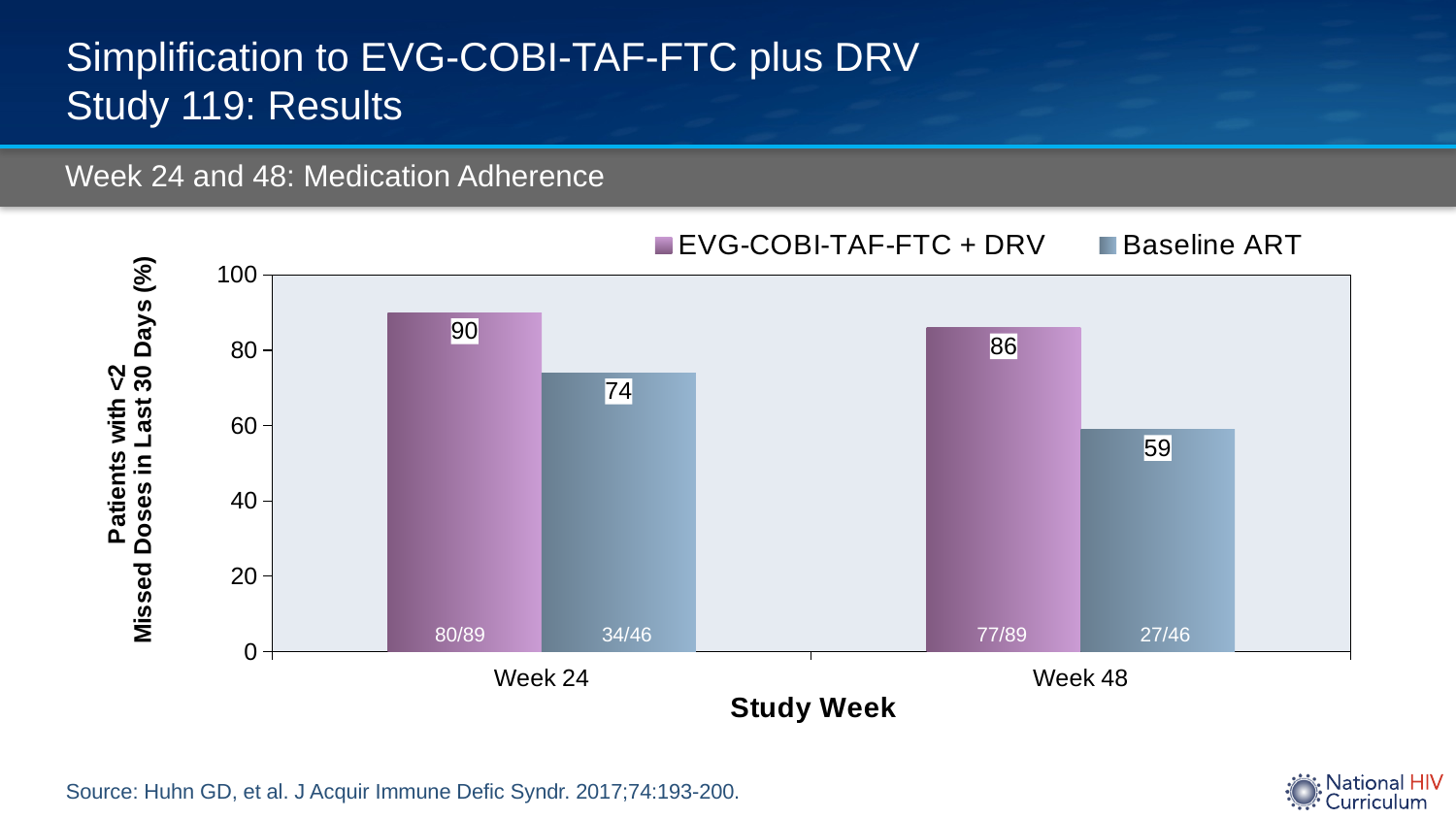

# Simplification to EVG-COBI-TAF-FTC plus DRV Study 119: Results
Week 24 and 48: Medication Adherence

### Chart

| Category | EVG-COBI-TAF-FTC + DRV | Baseline ART |
|---|---|---|
| Week 24 | 90.0 | 74.0 |
| Week 48 | 86.0 | 59.0 |
80/89
34/46
77/89
27/46
Source: Huhn GD, et al. J Acquir Immune Defic Syndr. 2017;74:193-200.